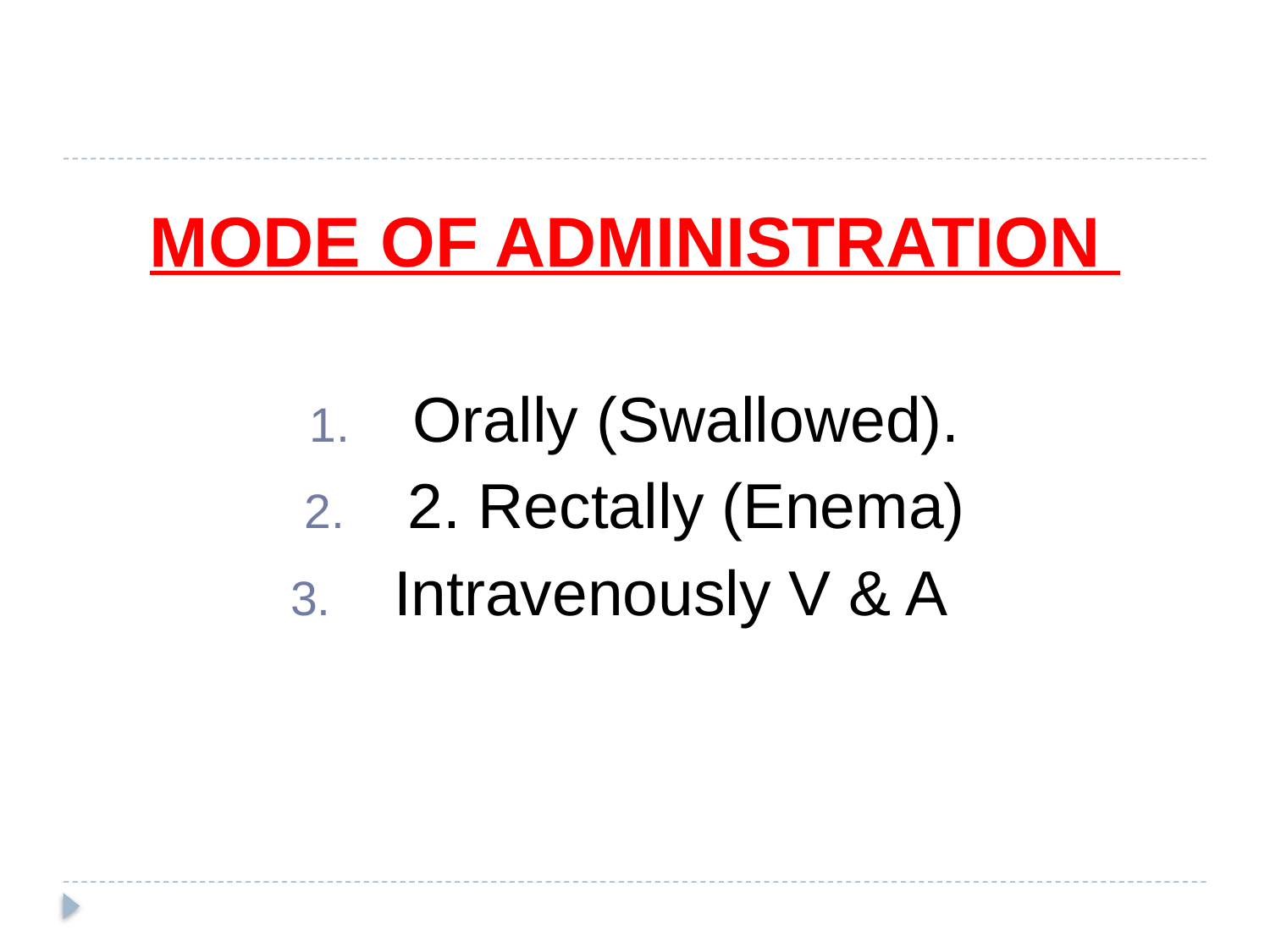

MODE OF ADMINISTRATION

Orally (Swallowed).
2. Rectally (Enema)
Intravenously V & A